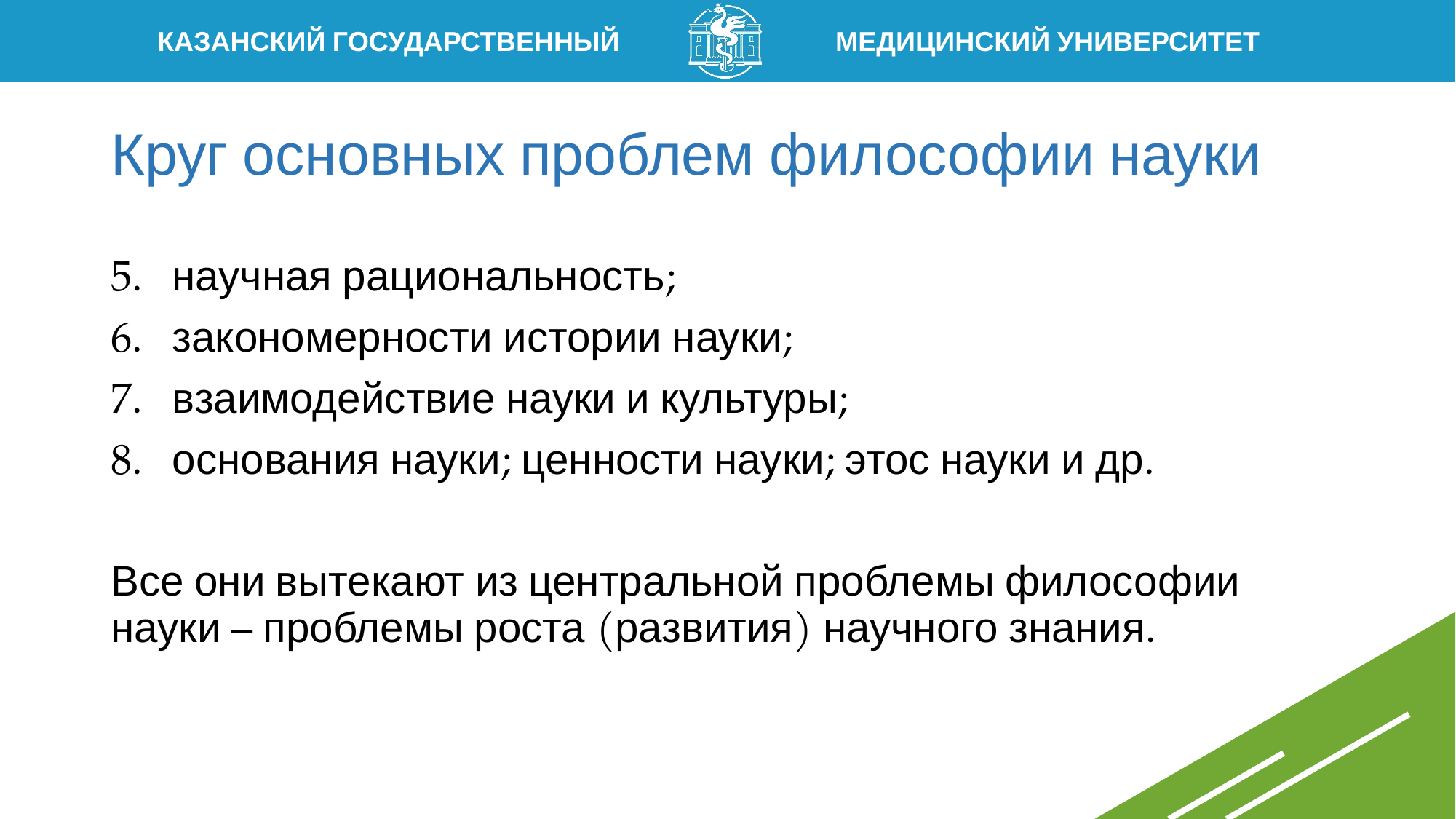

# Круг основных проблем философии науки
научная рациональность;
закономерности истории науки;
взаимодействие науки и культуры;
основания науки; ценности науки; этос науки и др.

Все они вытекают из центральной проблемы философии науки – проблемы роста (развития) научного знания.